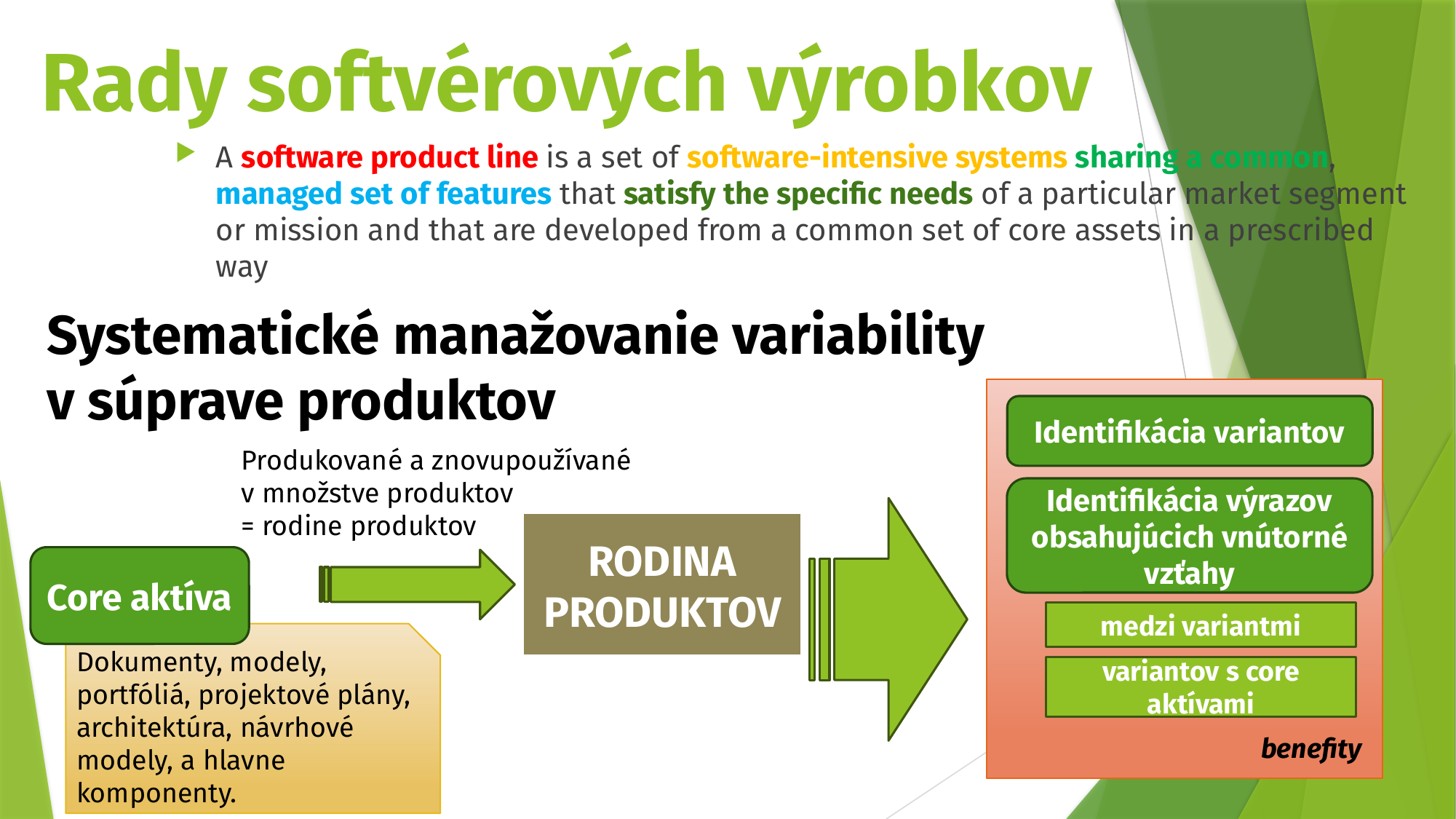

# Rady softvérových výrobkov
A software product line is a set of software-intensive systems sharing a common, managed set of features that satisfy the specific needs of a particular market segment or mission and that are developed from a common set of core assets in a prescribed way
Systematické manažovanie variability
v súprave produktov

Identifikácia variantov
Produkované a znovupoužívané
v množstve produktov
= rodine produktov
Identifikácia výrazov obsahujúcich vnútorné vzťahy

RODINA PRODUKTOV
Core aktíva

medzi variantmi
Dokumenty, modely, portfóliá, projektové plány, architektúra, návrhové modely, a hlavne komponenty.
variantov s core aktívami
benefity